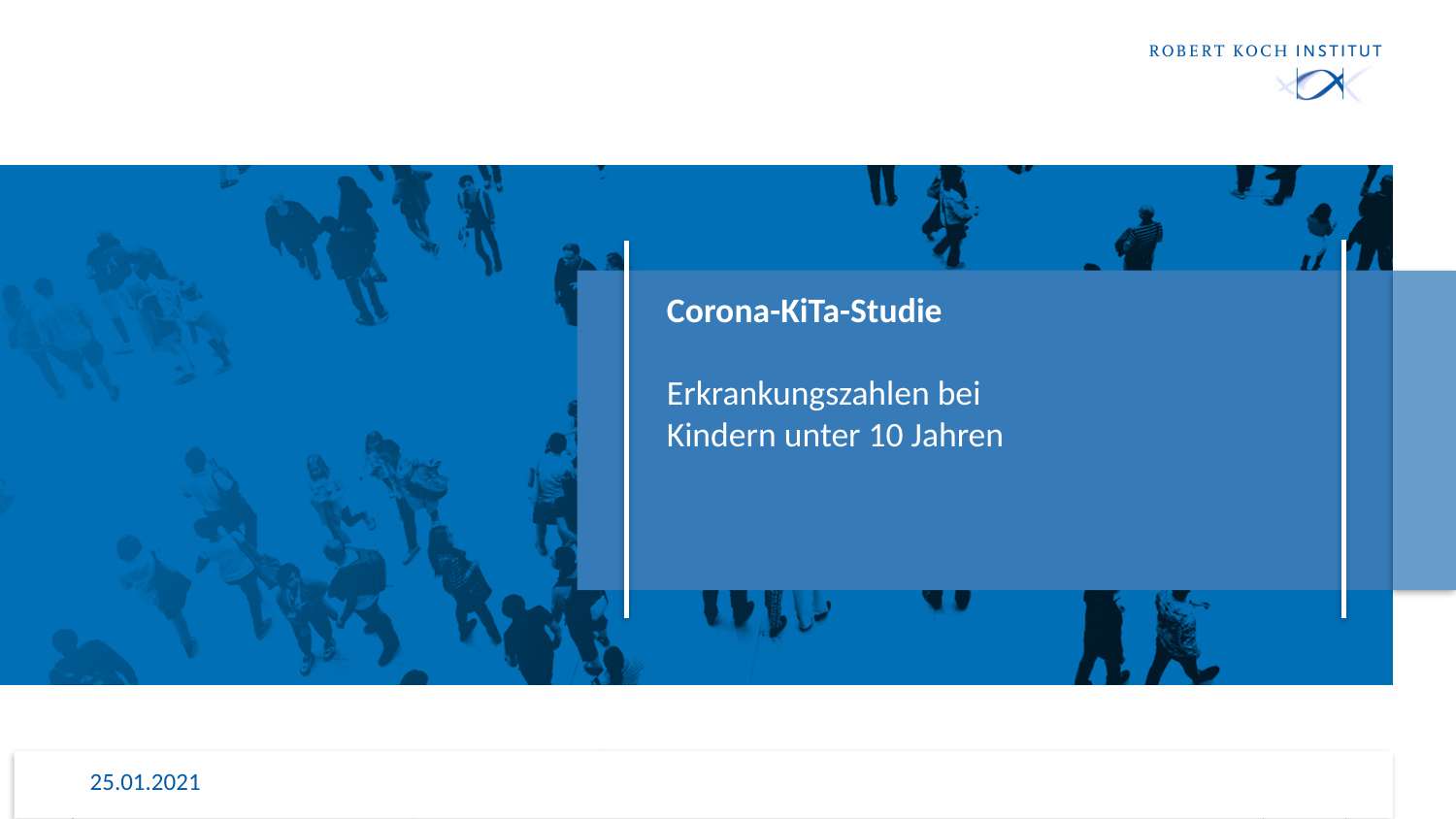

# Corona-KiTa-Studie Erkrankungszahlen bei Kindern unter 10 Jahren

25.01.2021
1